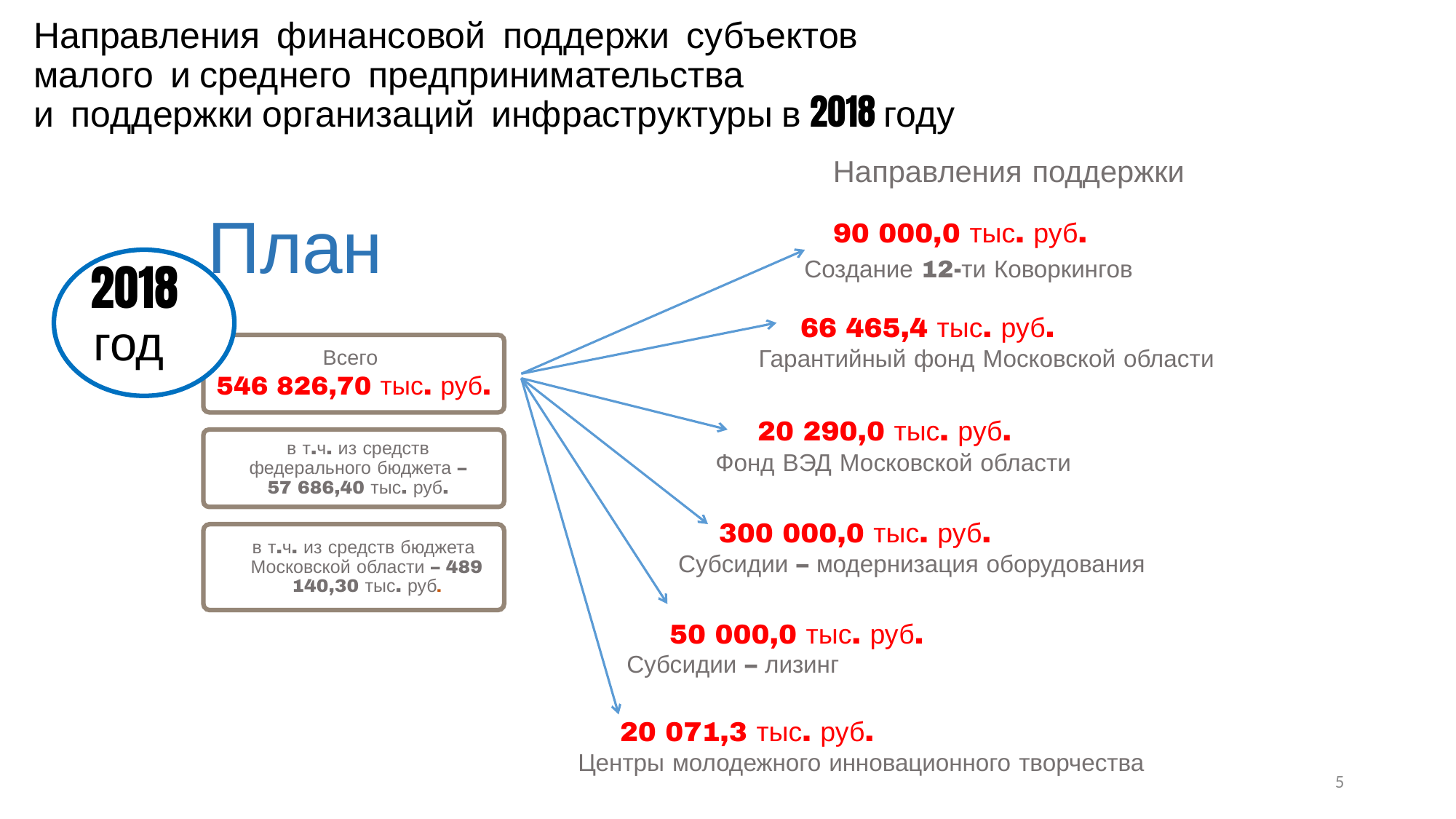

# Направления  финансовой  поддержи  субъектов малого  и среднего  предпринимательства и  поддержки организаций  инфраструктуры в 2018 году

Направления поддержки
План
90 000,0 тыс. руб.

Создание 12-ти Коворкингов
2018 год
66 465,4 тыс. руб.
Всего
546 826,70 тыс. руб.
Гарантийный фонд Московской области
20 290,0 тыс. руб.

в т.ч. из средств федерального бюджета –
 57 686,40 тыс. руб.
Фонд ВЭД Московской области
300 000,0 тыс. руб.

в т.ч. из средств бюджета  Московской области – 489 140,30 тыс. руб.
Субсидии – модернизация оборудования
50 000,0 тыс. руб.
Субсидии – лизинг
20 071,3 тыс. руб.
Центры молодежного инновационного творчества
5